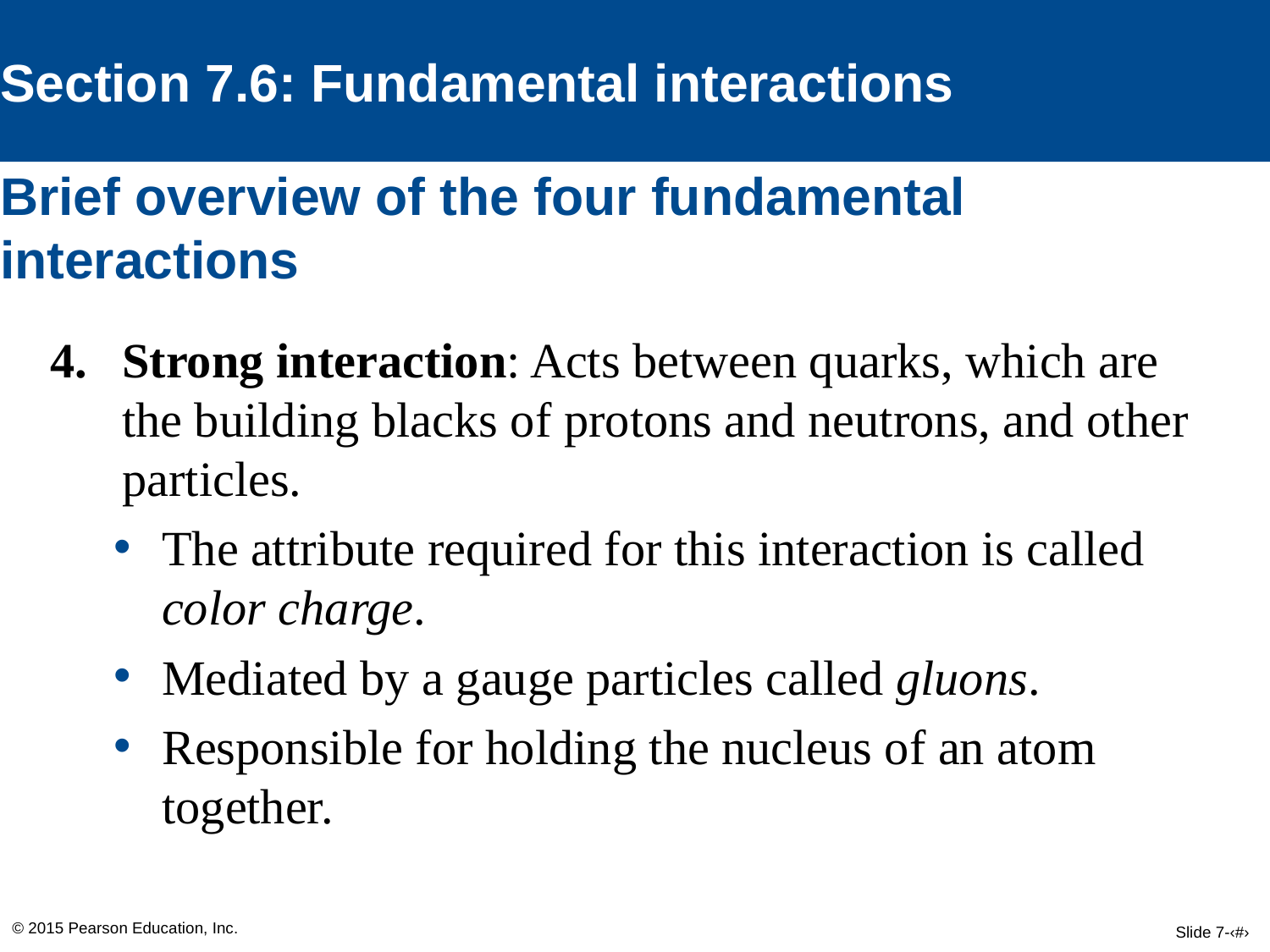

Section 7.6: Fundamental interactions
# Brief overview of the four fundamental interactions
Strong interaction: Acts between quarks, which are the building blacks of protons and neutrons, and other particles.
The attribute required for this interaction is called color charge.
Mediated by a gauge particles called gluons.
Responsible for holding the nucleus of an atom together.
© 2015 Pearson Education, Inc.